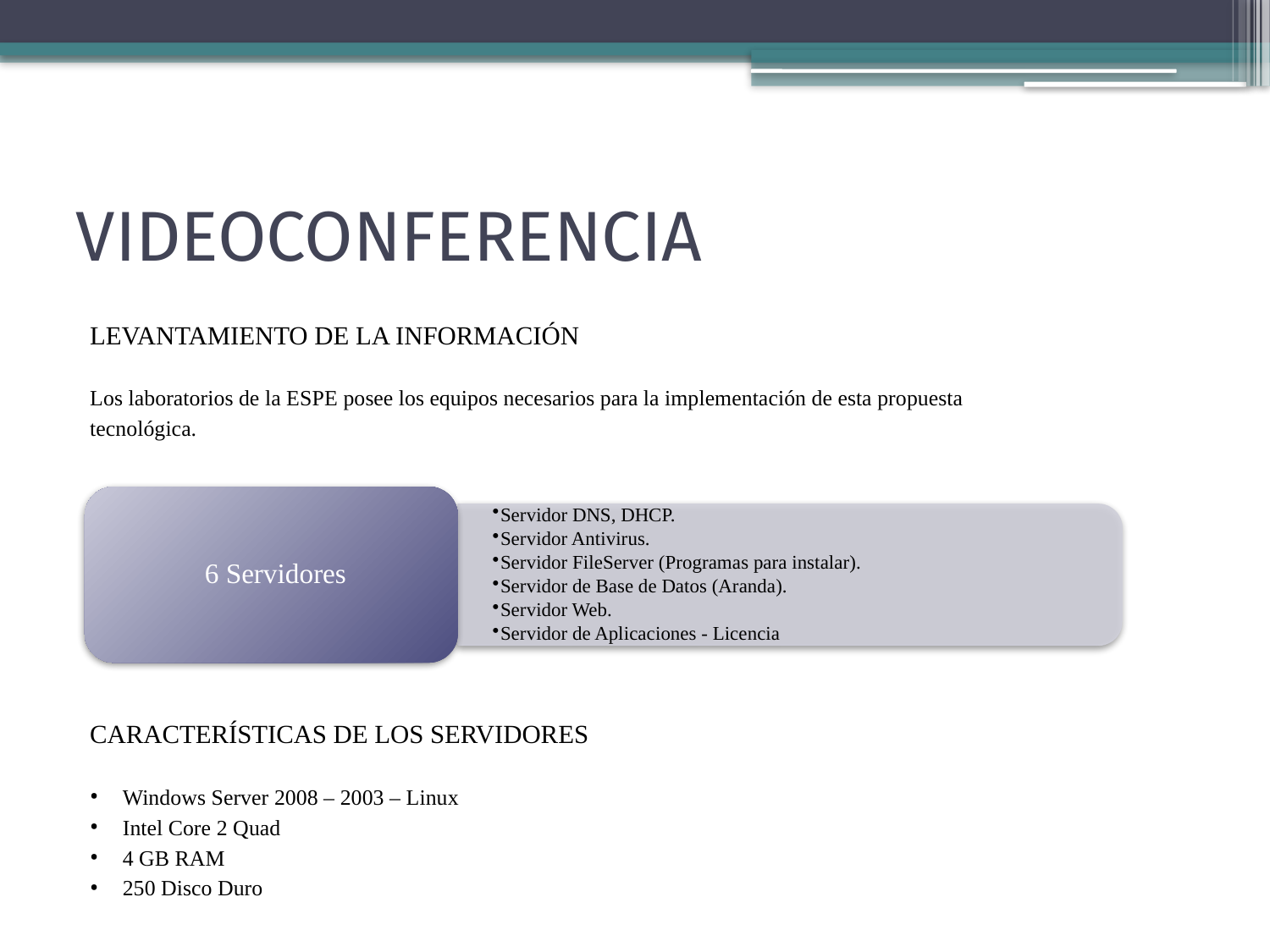

# VIDEOCONFERENCIA
LEVANTAMIENTO DE LA INFORMACIÓN

Los laboratorios de la ESPE posee los equipos necesarios para la implementación de esta propuesta
tecnológica.

CARACTERÍSTICAS DE LOS SERVIDORES

Windows Server 2008 – 2003 – Linux
Intel Core 2 Quad
4 GB RAM
250 Disco Duro

Servidor DNS, DHCP.
Servidor Antivirus.
Servidor FileServer (Programas para instalar).
Servidor de Base de Datos (Aranda).
Servidor Web.
Servidor de Aplicaciones - Licencia
6 Servidores